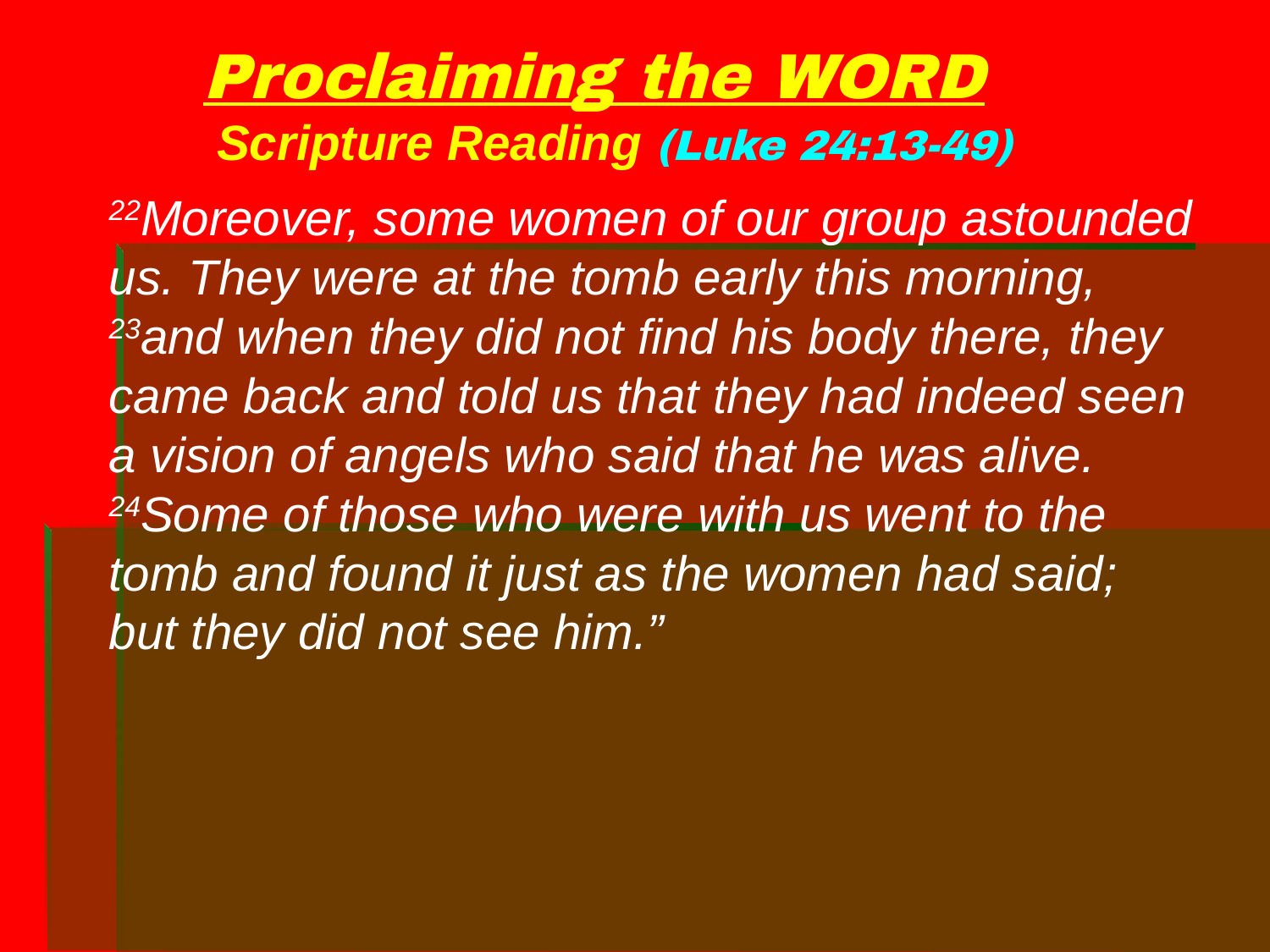

# Proclaiming the WORD Scripture Reading (Luke 24:13-49)
22Moreover, some women of our group astounded us. They were at the tomb early this morning, 23and when they did not find his body there, they came back and told us that they had indeed seen a vision of angels who said that he was alive. 24Some of those who were with us went to the tomb and found it just as the women had said;
but they did not see him.”